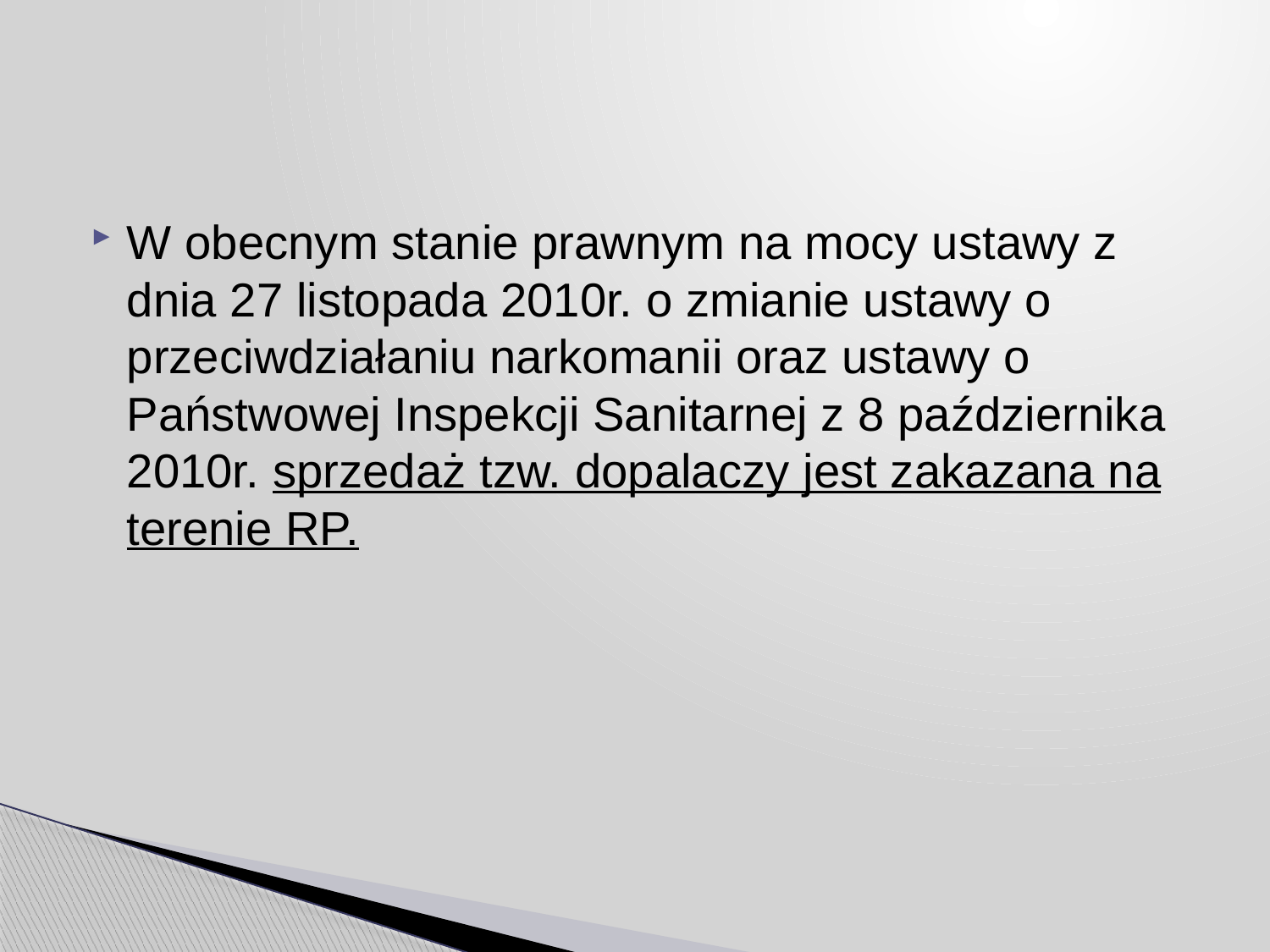

#
W obecnym stanie prawnym na mocy ustawy z dnia 27 listopada 2010r. o zmianie ustawy o przeciwdziałaniu narkomanii oraz ustawy o Państwowej Inspekcji Sanitarnej z 8 października 2010r. sprzedaż tzw. dopalaczy jest zakazana na terenie RP.